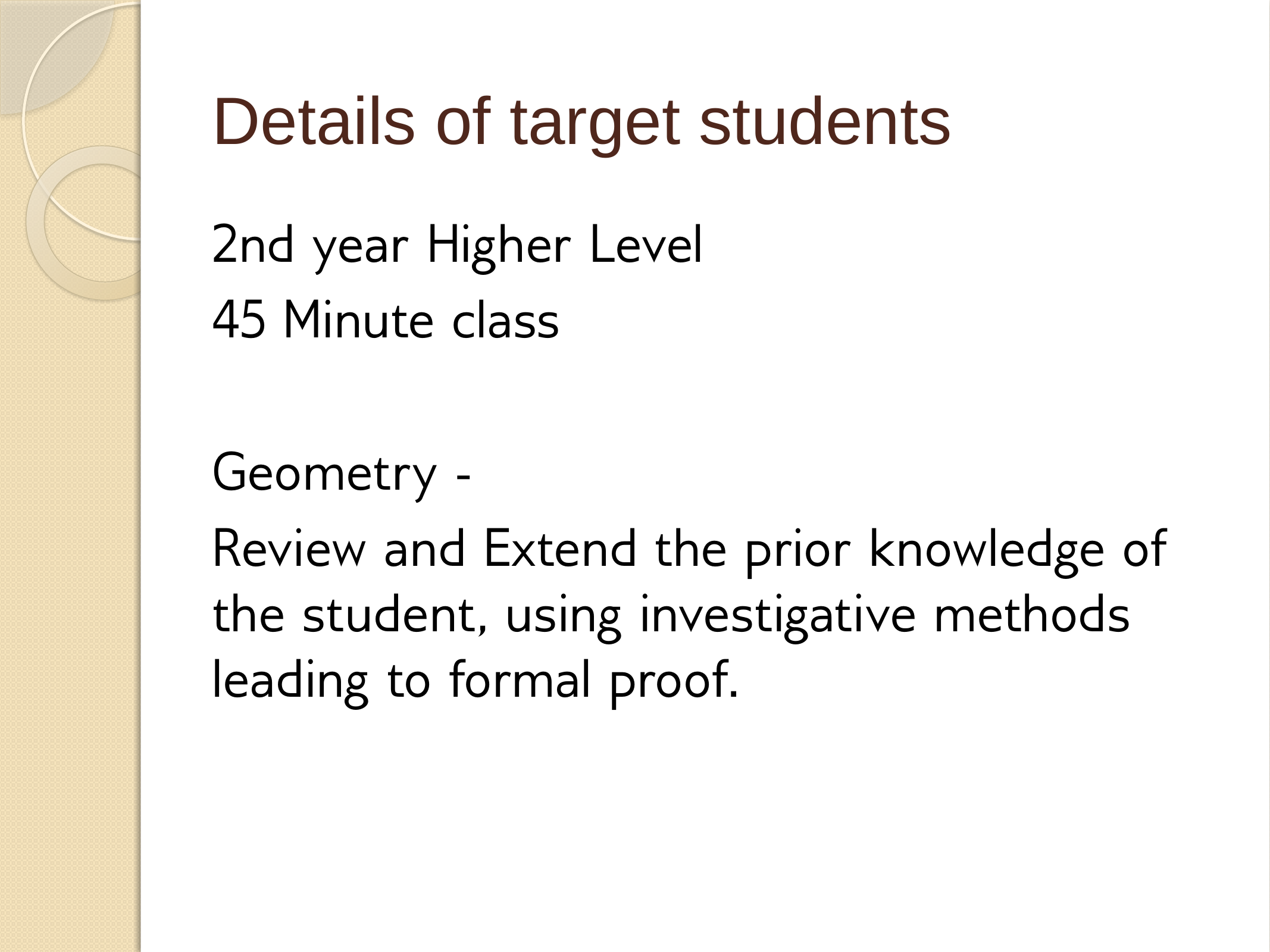

# Details of target students
2nd year Higher Level
45 Minute class

Geometry -
Review and Extend the prior knowledge of the student, using investigative methods leading to formal proof.